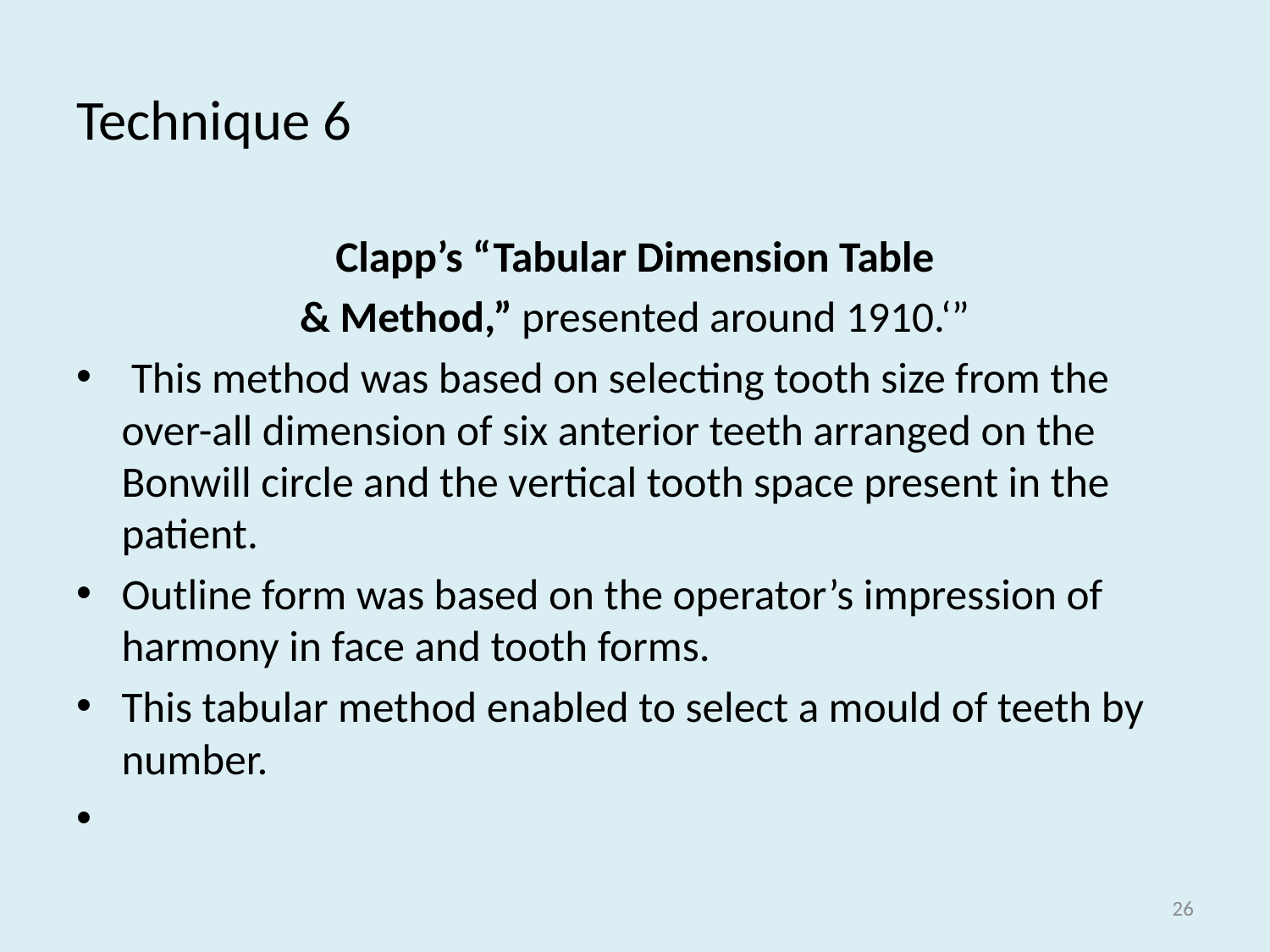

# Technique 6
Clapp’s “Tabular Dimension Table
& Method,” presented around 1910.‘”
 This method was based on selecting tooth size from the over-all dimension of six anterior teeth arranged on the Bonwill circle and the vertical tooth space present in the patient.
Outline form was based on the operator’s impression of harmony in face and tooth forms.
This tabular method enabled to select a mould of teeth by number.

26